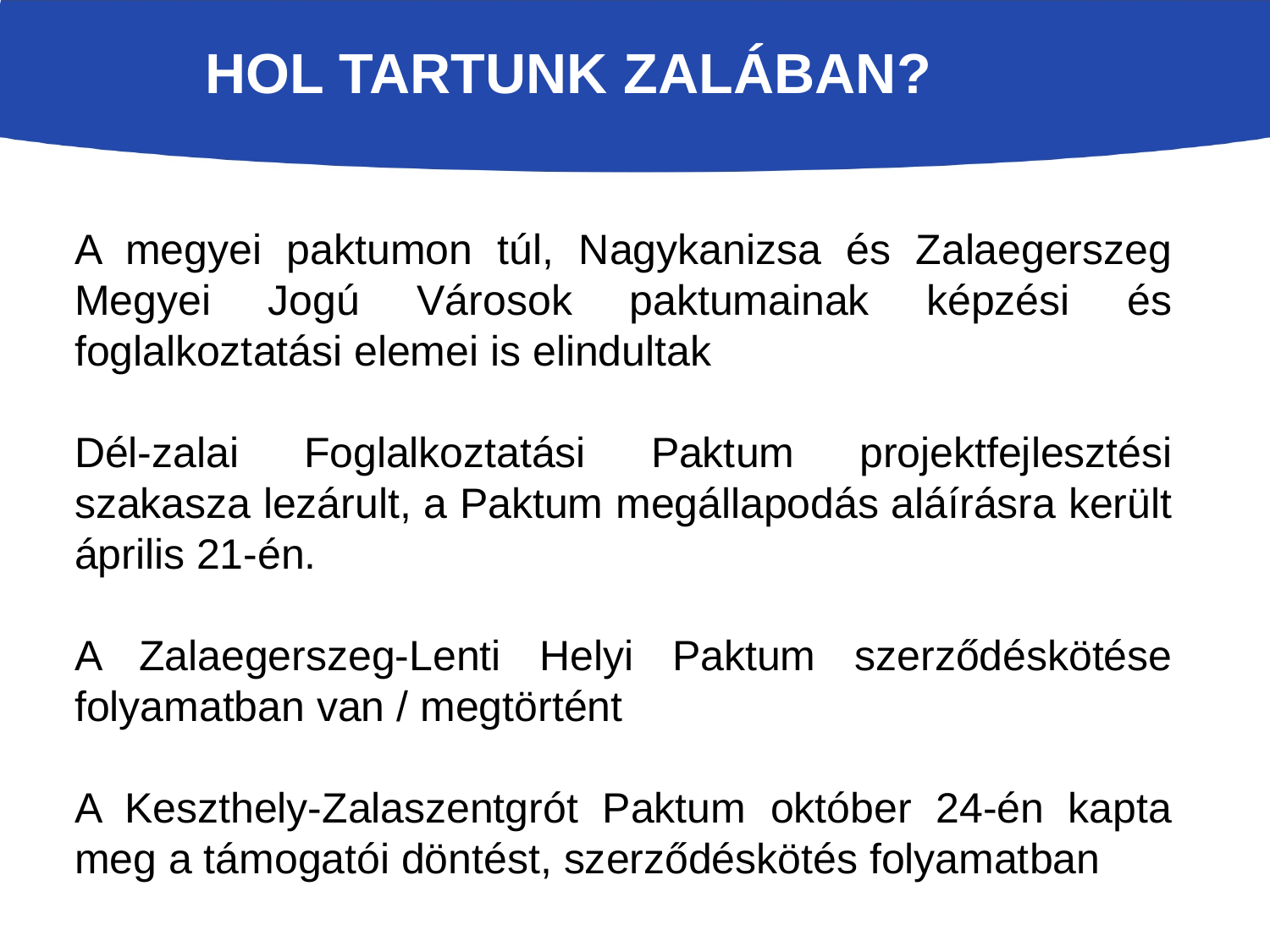

# Hol tartunk ZALÁBAN?
A megyei paktumon túl, Nagykanizsa és Zalaegerszeg Megyei Jogú Városok paktumainak képzési és foglalkoztatási elemei is elindultak

Dél-zalai Foglalkoztatási Paktum projektfejlesztési szakasza lezárult, a Paktum megállapodás aláírásra került április 21-én.

A Zalaegerszeg-Lenti Helyi Paktum szerződéskötése folyamatban van / megtörtént

A Keszthely-Zalaszentgrót Paktum október 24-én kapta meg a támogatói döntést, szerződéskötés folyamatban